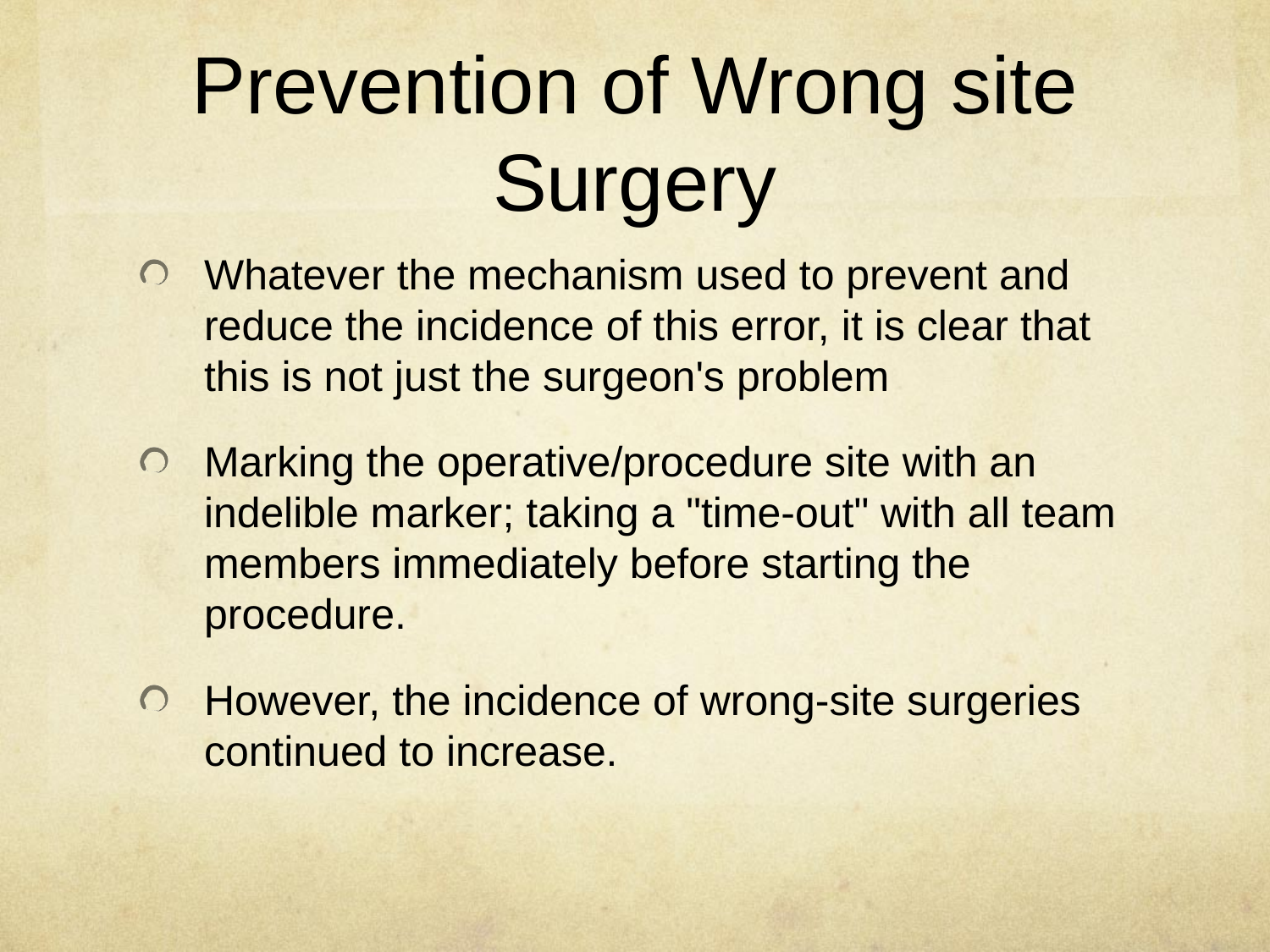

# Prevention of Wrong site Surgery
Whatever the mechanism used to prevent and reduce the incidence of this error, it is clear that this is not just the surgeon's problem
Marking the operative/procedure site with an indelible marker; taking a "time-out" with all team members immediately before starting the procedure.
However, the incidence of wrong-site surgeries continued to increase.